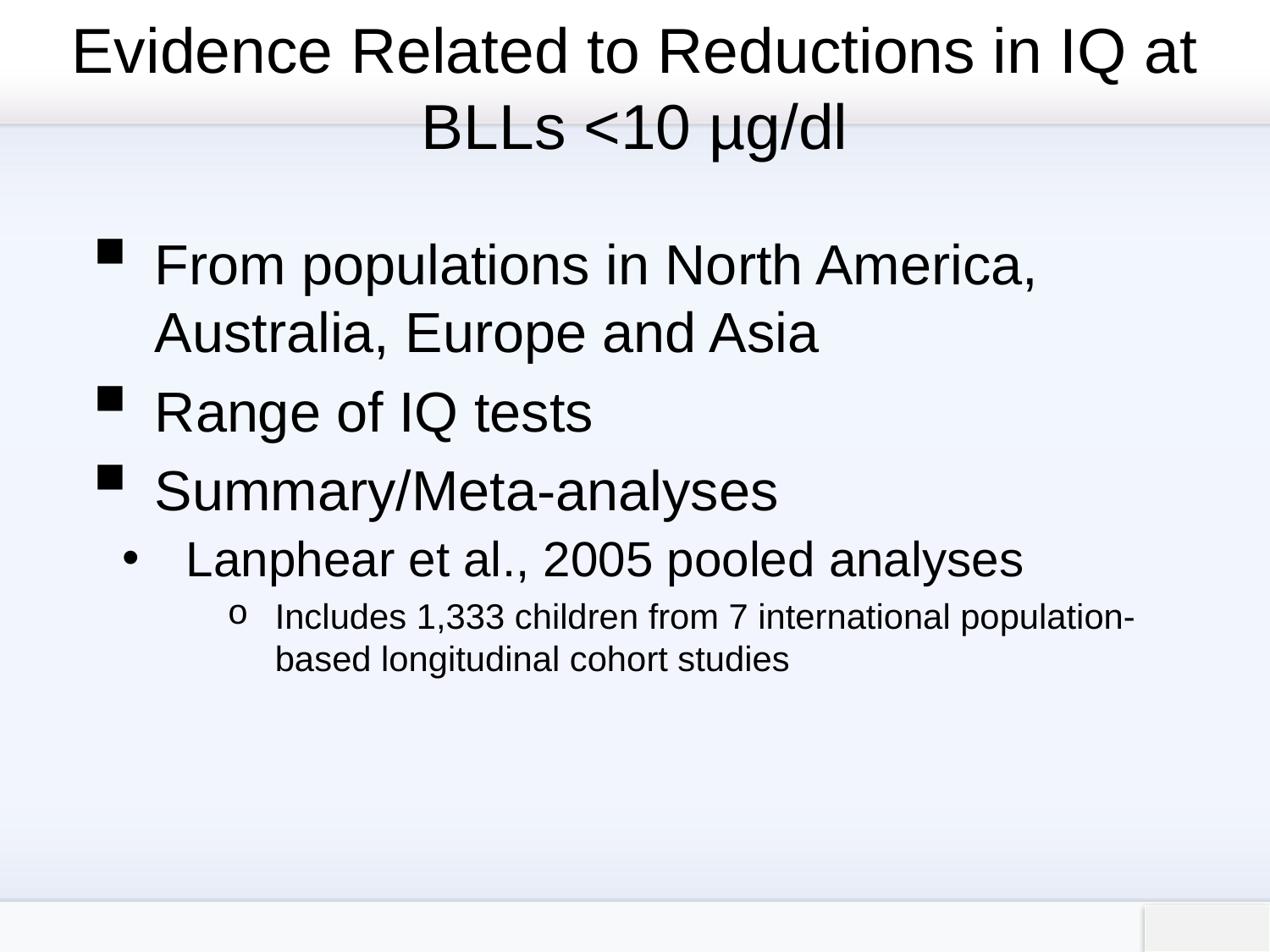

# Evidence Related to Reductions in IQ at BLLs <10 µg/dl
From populations in North America, Australia, Europe and Asia
Range of IQ tests
Summary/Meta-analyses
Lanphear et al., 2005 pooled analyses
Includes 1,333 children from 7 international population-based longitudinal cohort studies